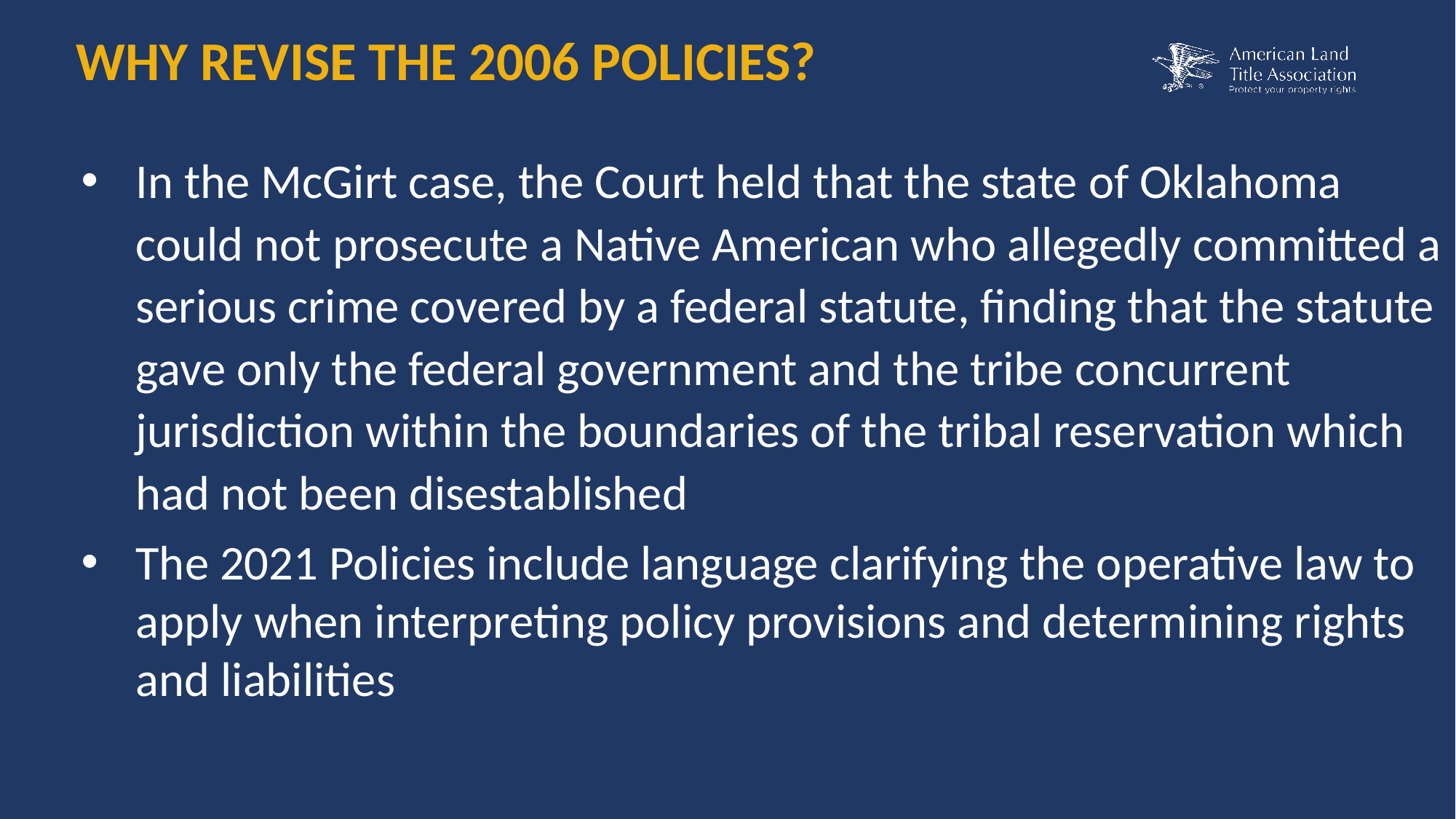

WHY REVISE THE 2006 POLICIES?
In the McGirt case, the Court held that the state of Oklahoma could not prosecute a Native American who allegedly committed a serious crime covered by a federal statute, finding that the statute gave only the federal government and the tribe concurrent jurisdiction within the boundaries of the tribal reservation which had not been disestablished
The 2021 Policies include language clarifying the operative law to apply when interpreting policy provisions and determining rights and liabilities